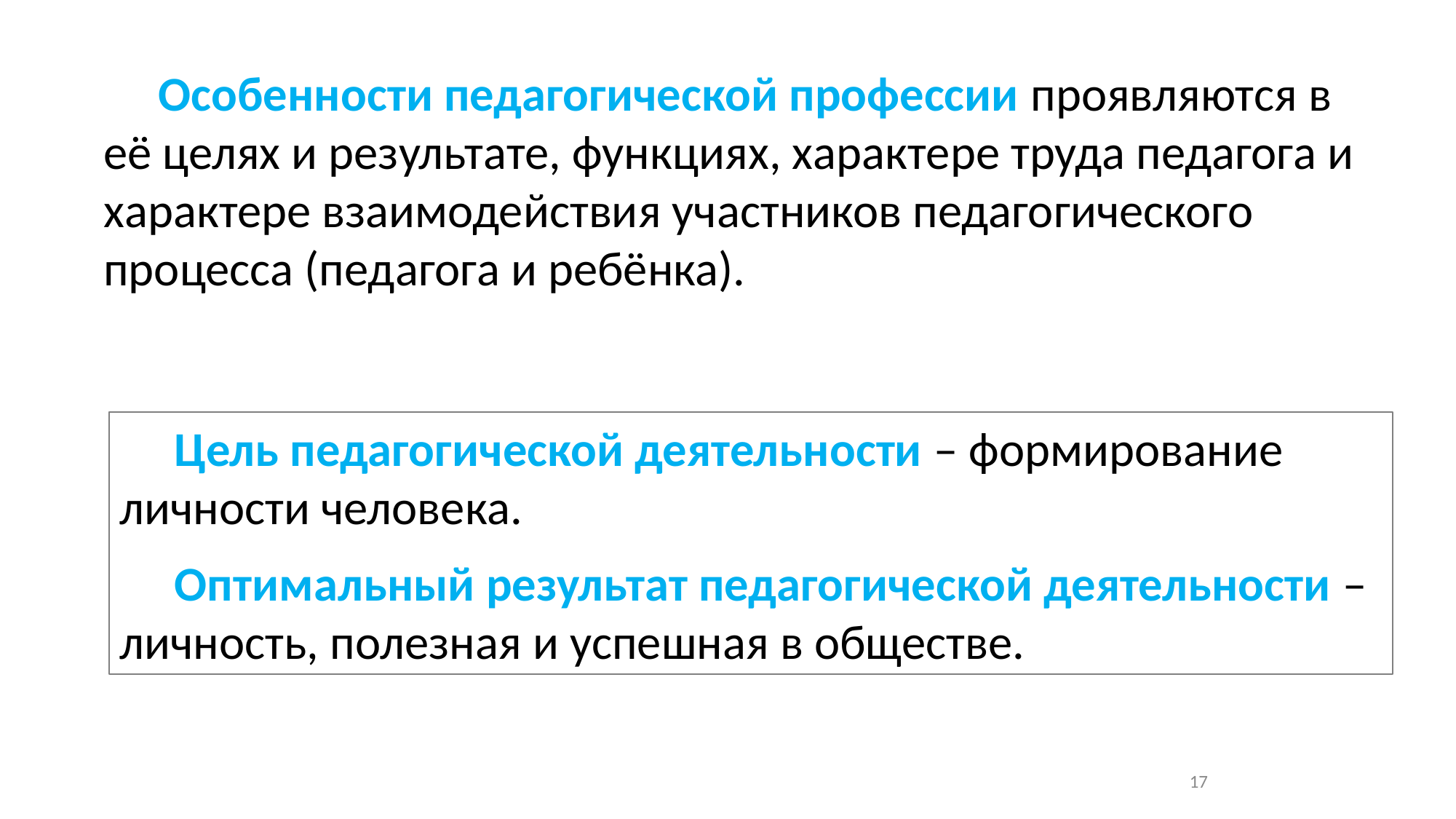

Особенности педагогической профессии проявляются в её целях и результате, функциях, характере труда педагога и характере взаимодействия участников педагогического процесса (педагога и ребёнка).
Цель педагогической деятельности – формирование личности человека.
Оптимальный результат педагогической деятельности – личность, полезная и успешная в обществе.
17